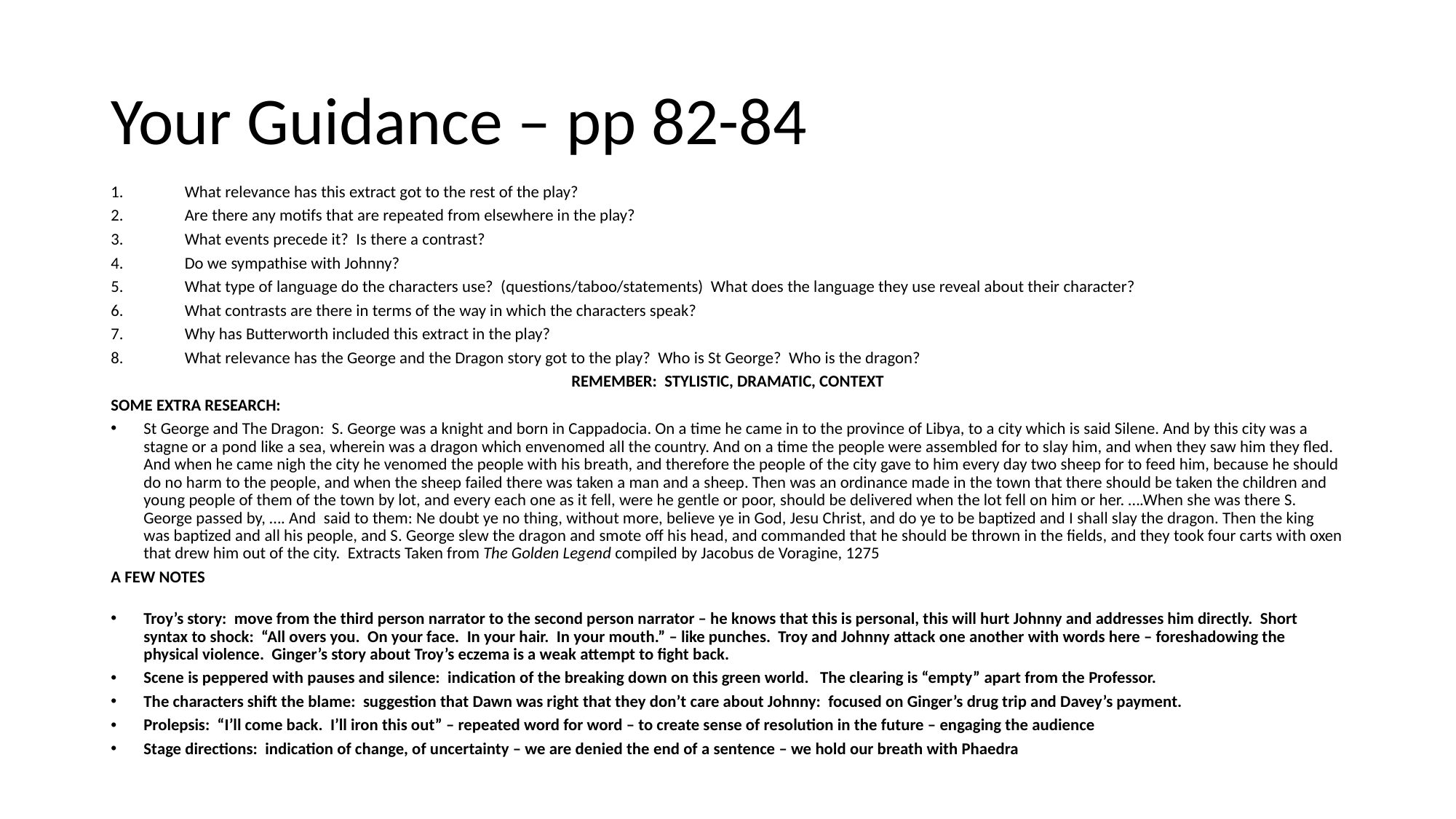

# Your Guidance – pp 82-84
What relevance has this extract got to the rest of the play?
Are there any motifs that are repeated from elsewhere in the play?
What events precede it?  Is there a contrast?
Do we sympathise with Johnny?
What type of language do the characters use?  (questions/taboo/statements)  What does the language they use reveal about their character?
What contrasts are there in terms of the way in which the characters speak?
Why has Butterworth included this extract in the play?
What relevance has the George and the Dragon story got to the play?  Who is St George?  Who is the dragon?
REMEMBER:  STYLISTIC, DRAMATIC, CONTEXT
SOME EXTRA RESEARCH:
St George and The Dragon:  S. George was a knight and born in Cappadocia. On a time he came in to the province of Libya, to a city which is said Silene. And by this city was a stagne or a pond like a sea, wherein was a dragon which envenomed all the country. And on a time the people were assembled for to slay him, and when they saw him they fled. And when he came nigh the city he venomed the people with his breath, and therefore the people of the city gave to him every day two sheep for to feed him, because he should do no harm to the people, and when the sheep failed there was taken a man and a sheep. Then was an ordinance made in the town that there should be taken the children and young people of them of the town by lot, and every each one as it fell, were he gentle or poor, should be delivered when the lot fell on him or her. ….When she was there S. George passed by, …. And  said to them: Ne doubt ye no thing, without more, believe ye in God, Jesu Christ, and do ye to be baptized and I shall slay the dragon. Then the king was baptized and all his people, and S. George slew the dragon and smote off his head, and commanded that he should be thrown in the fields, and they took four carts with oxen that drew him out of the city.  Extracts Taken from The Golden Legend compiled by Jacobus de Voragine, 1275
A FEW NOTES
Troy’s story:  move from the third person narrator to the second person narrator – he knows that this is personal, this will hurt Johnny and addresses him directly.  Short syntax to shock:  “All overs you.  On your face.  In your hair.  In your mouth.” – like punches.  Troy and Johnny attack one another with words here – foreshadowing the physical violence.  Ginger’s story about Troy’s eczema is a weak attempt to fight back.
Scene is peppered with pauses and silence:  indication of the breaking down on this green world.   The clearing is “empty” apart from the Professor.
The characters shift the blame:  suggestion that Dawn was right that they don’t care about Johnny:  focused on Ginger’s drug trip and Davey’s payment.
Prolepsis:  “I’ll come back.  I’ll iron this out” – repeated word for word – to create sense of resolution in the future – engaging the audience
Stage directions:  indication of change, of uncertainty – we are denied the end of a sentence – we hold our breath with Phaedra